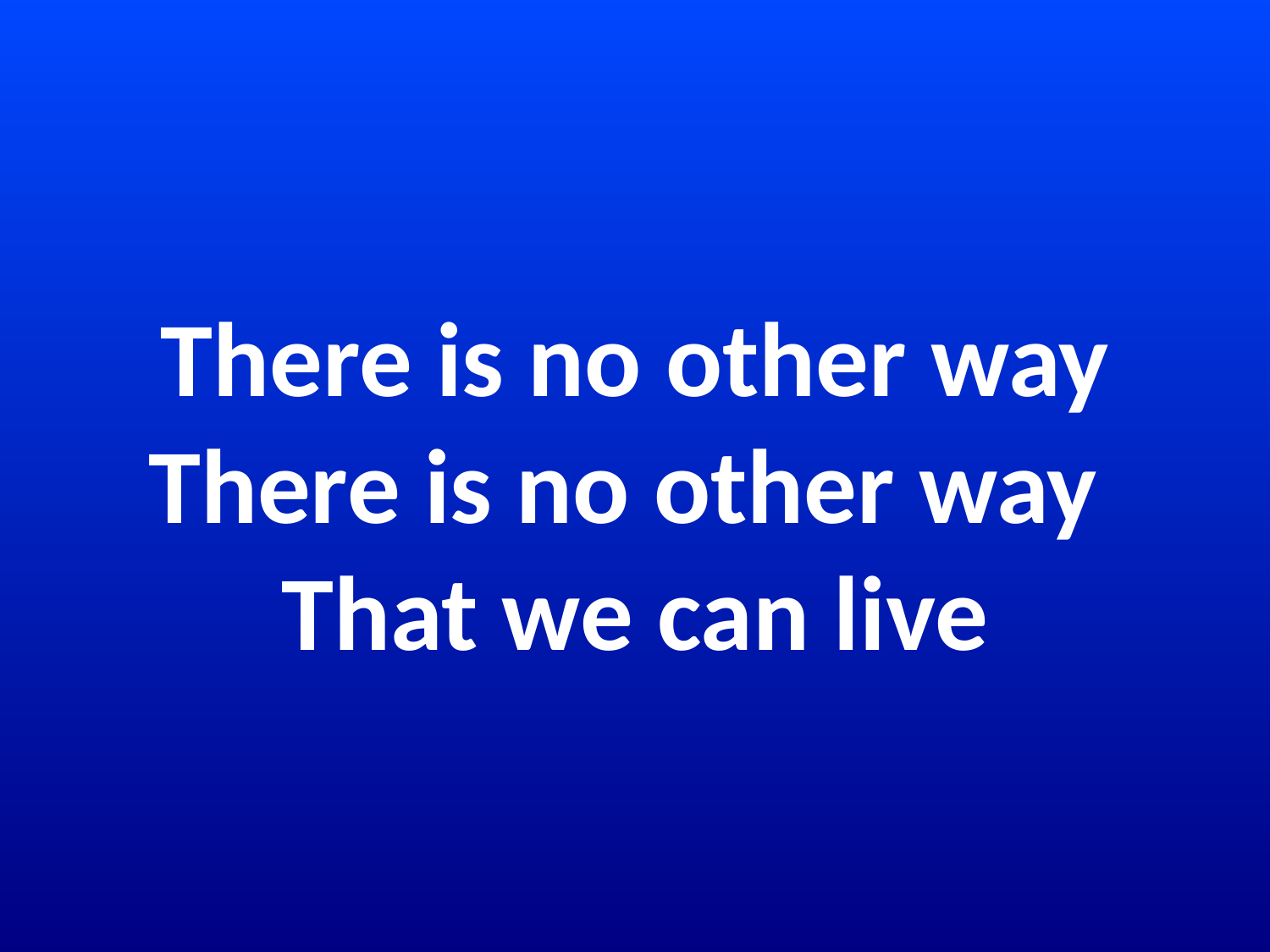

# There is no other way There is no other way That we can live